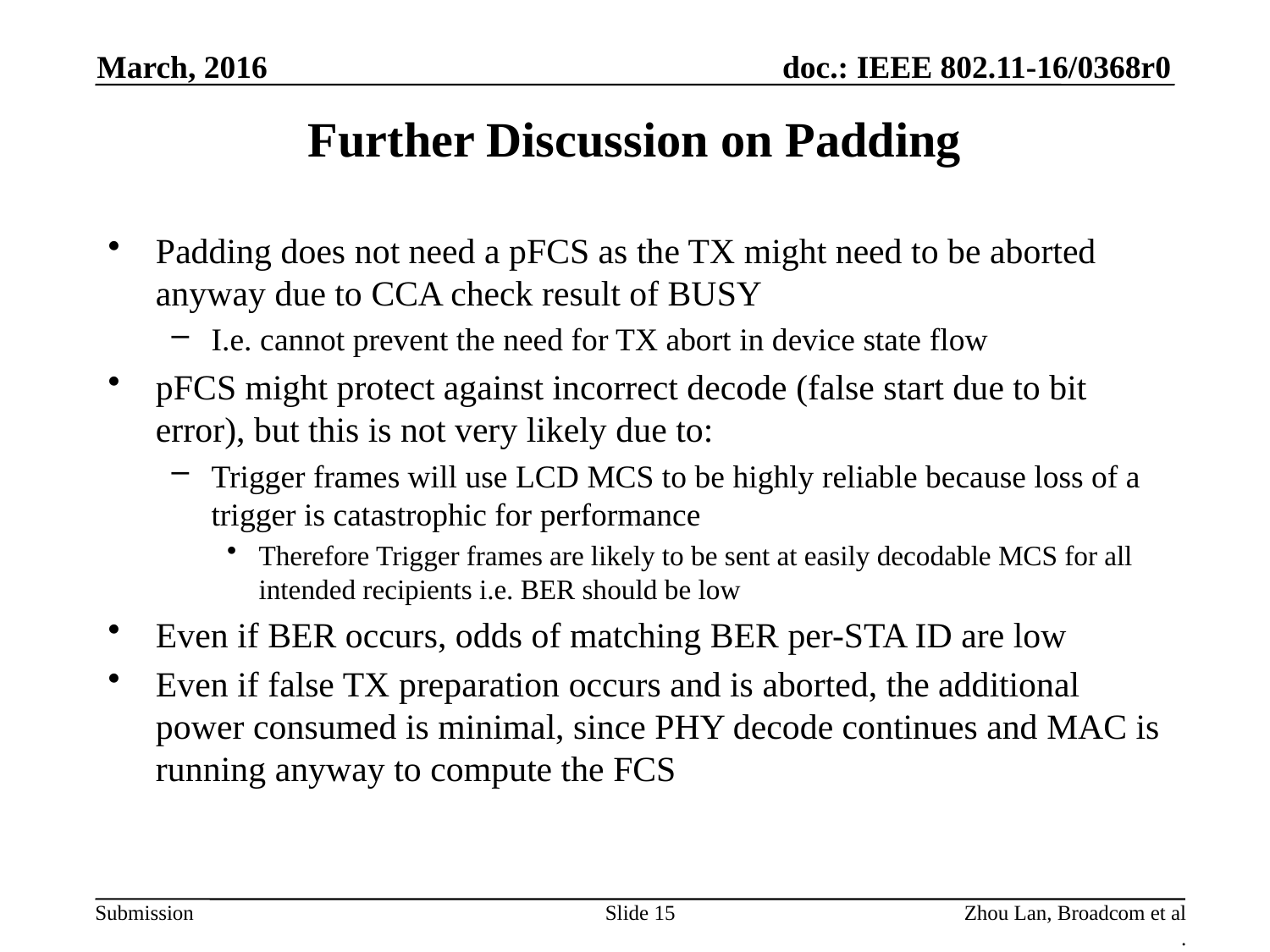

March, 2016
# Further Discussion on Padding
Padding does not need a pFCS as the TX might need to be aborted anyway due to CCA check result of BUSY
I.e. cannot prevent the need for TX abort in device state flow
pFCS might protect against incorrect decode (false start due to bit error), but this is not very likely due to:
Trigger frames will use LCD MCS to be highly reliable because loss of a trigger is catastrophic for performance
Therefore Trigger frames are likely to be sent at easily decodable MCS for all intended recipients i.e. BER should be low
Even if BER occurs, odds of matching BER per-STA ID are low
Even if false TX preparation occurs and is aborted, the additional power consumed is minimal, since PHY decode continues and MAC is running anyway to compute the FCS
Slide 15
Zhou Lan, Broadcom et al
.